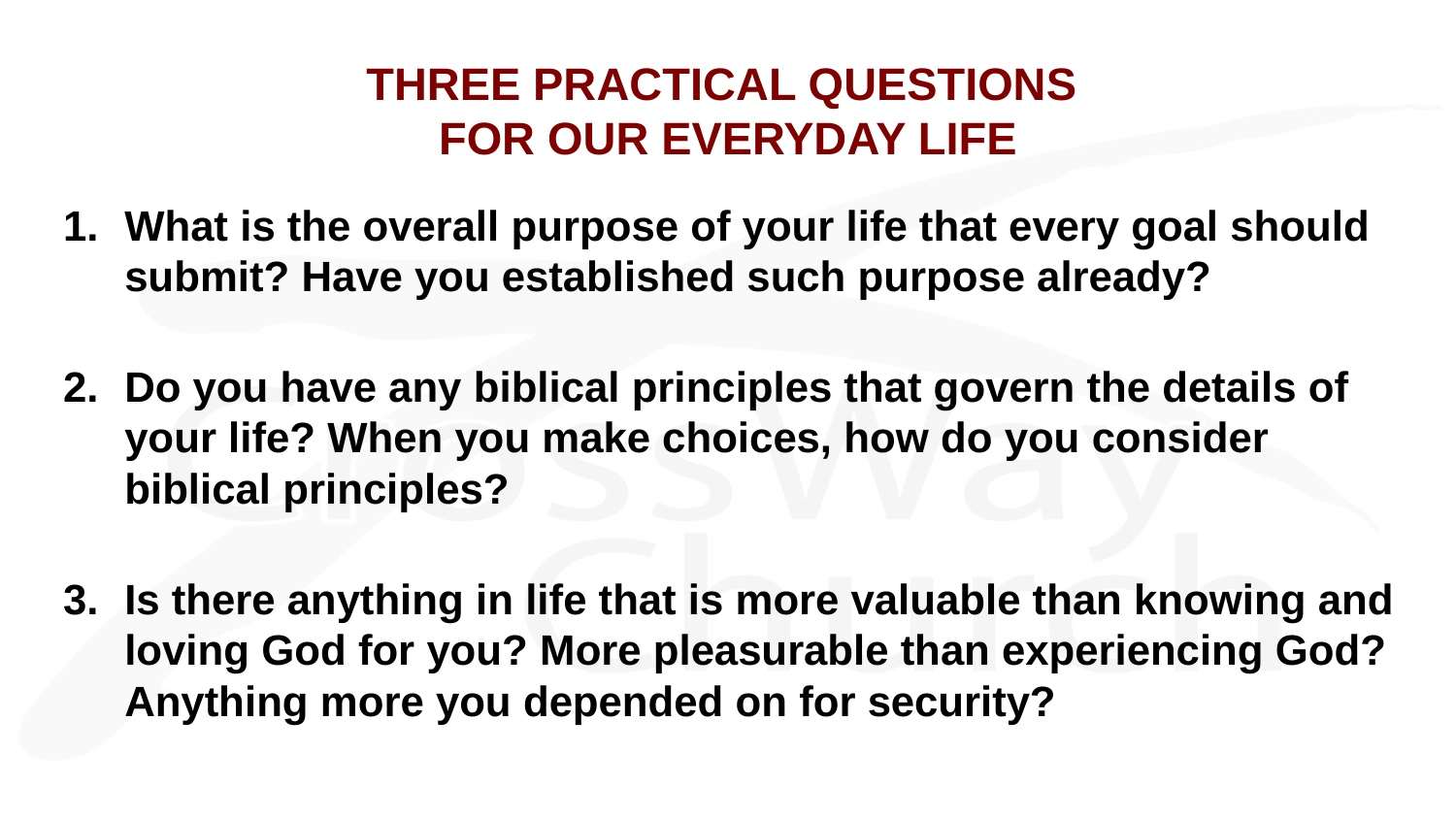

# THREE PRACTICAL QUESTIONS FOR OUR EVERYDAY LIFE
What is the overall purpose of your life that every goal should submit? Have you established such purpose already?

Do you have any biblical principles that govern the details of your life? When you make choices, how do you consider biblical principles?

Is there anything in life that is more valuable than knowing and loving God for you? More pleasurable than experiencing God? Anything more you depended on for security?